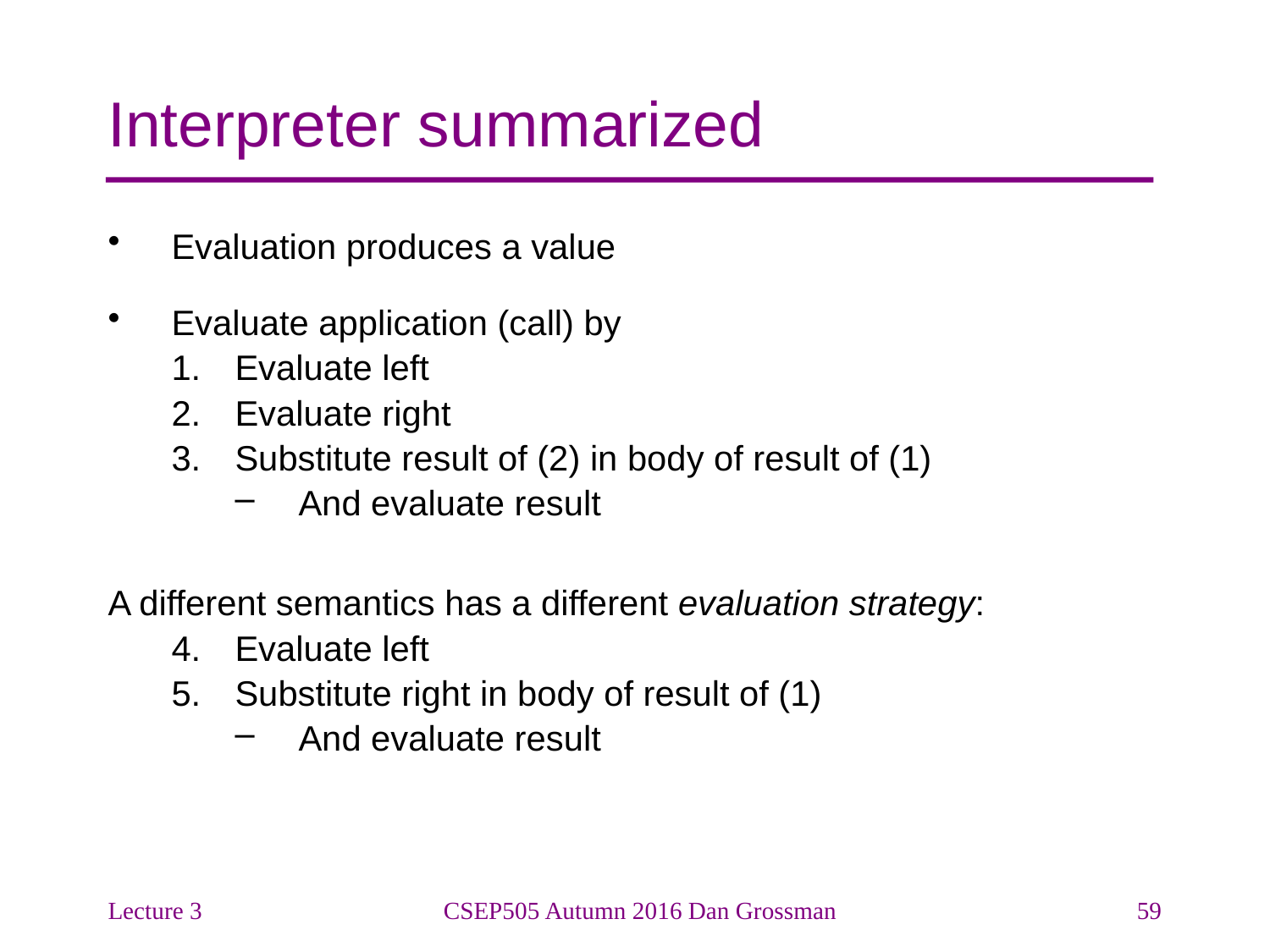

# Interpreter summarized
Evaluation produces a value

Evaluate application (call) by
Evaluate left
Evaluate right
Substitute result of (2) in body of result of (1)
And evaluate result

A different semantics has a different evaluation strategy:
Evaluate left
Substitute right in body of result of (1)
And evaluate result
Lecture 3
CSEP505 Autumn 2016 Dan Grossman
59